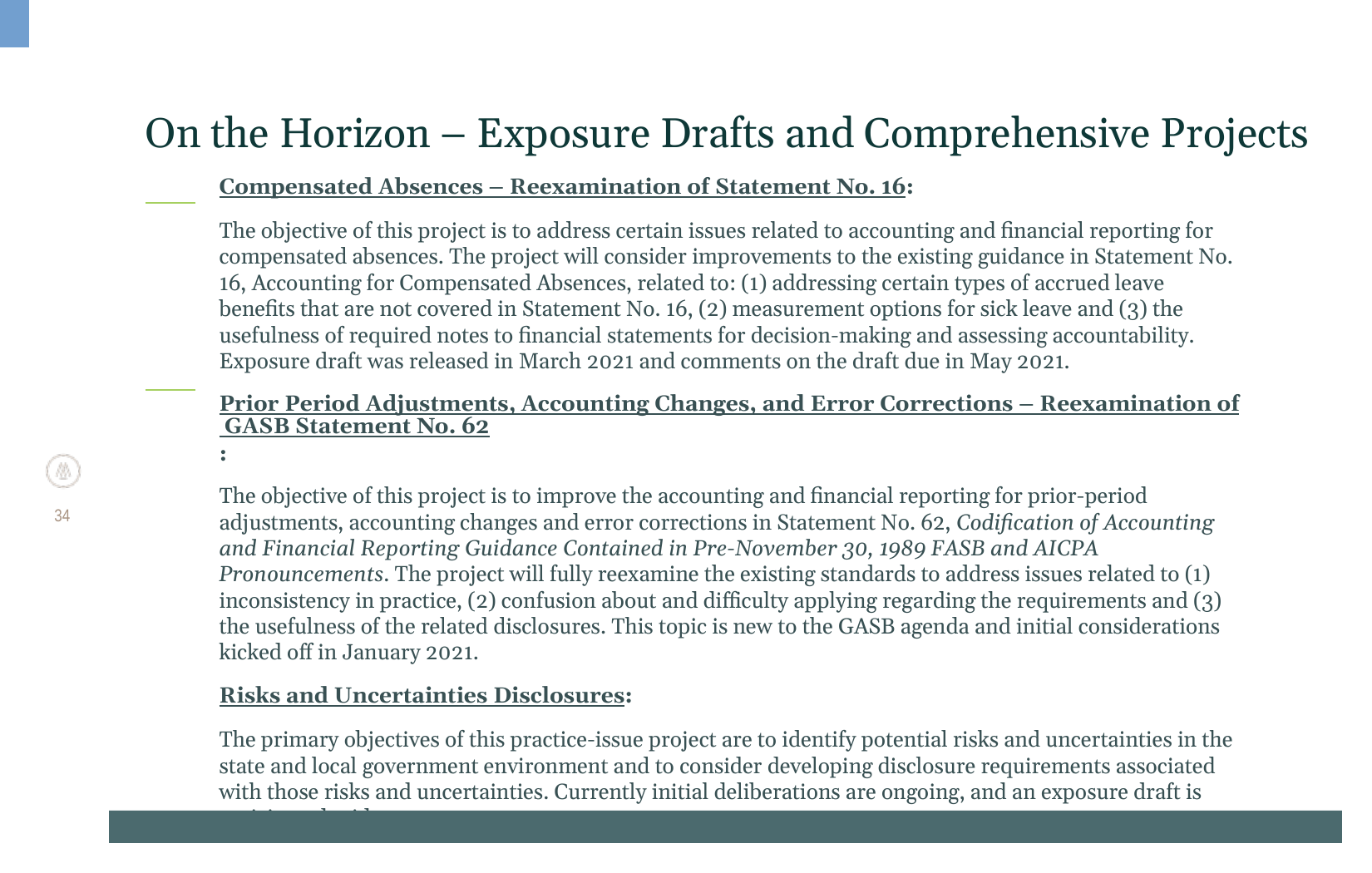

# On the Horizon – Exposure Drafts and Comprehensive Projects
Compensated Absences – Reexamination of Statement No. 16:
The objective of this project is to address certain issues related to accounting and financial reporting for compensated absences. The project will consider improvements to the existing guidance in Statement No. 16, Accounting for Compensated Absences, related to: (1) addressing certain types of accrued leave benefits that are not covered in Statement No. 16, (2) measurement options for sick leave and (3) the usefulness of required notes to financial statements for decision-making and assessing accountability. Exposure draft was released in March 2021 and comments on the draft due in May 2021.
Prior Period Adjustments, Accounting Changes, and Error Corrections – Reexamination of GASB Statement No. 62:
The objective of this project is to improve the accounting and financial reporting for prior-period adjustments, accounting changes and error corrections in Statement No. 62, Codification of Accounting and Financial Reporting Guidance Contained in Pre-November 30, 1989 FASB and AICPA Pronouncements. The project will fully reexamine the existing standards to address issues related to (1) inconsistency in practice, (2) confusion about and difficulty applying regarding the requirements and (3) the usefulness of the related disclosures. This topic is new to the GASB agenda and initial considerations kicked off in January 2021.
Risks and Uncertainties Disclosures:
The primary objectives of this practice-issue project are to identify potential risks and uncertainties in the state and local government environment and to consider developing disclosure requirements associated with those risks and uncertainties. Currently initial deliberations are ongoing, and an exposure draft is anticipated mid-2021.

34